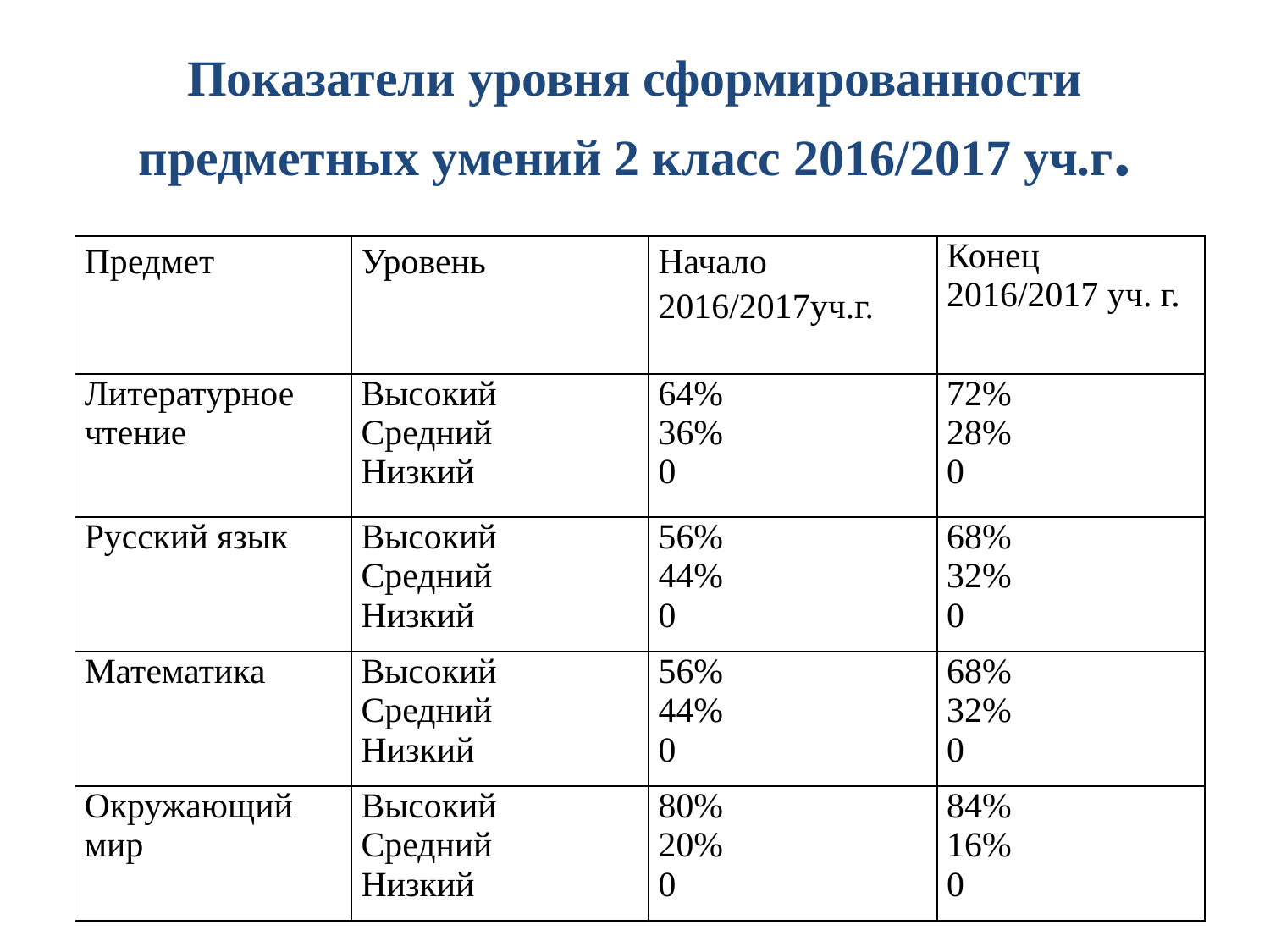

# Показатели уровня сформированности предметных умений 2 класс 2016/2017 уч.г.
| Предмет | Уровень | Начало 2016/2017уч.г. | Конец 2016/2017 уч. г. |
| --- | --- | --- | --- |
| Литературное чтение | Высокий Средний Низкий | 64% 36% 0 | 72% 28% 0 |
| Русский язык | Высокий Средний Низкий | 56% 44% 0 | 68% 32% 0 |
| Математика | Высокий Средний Низкий | 56% 44% 0 | 68% 32% 0 |
| Окружающий мир | Высокий Средний Низкий | 80% 20% 0 | 84% 16% 0 |